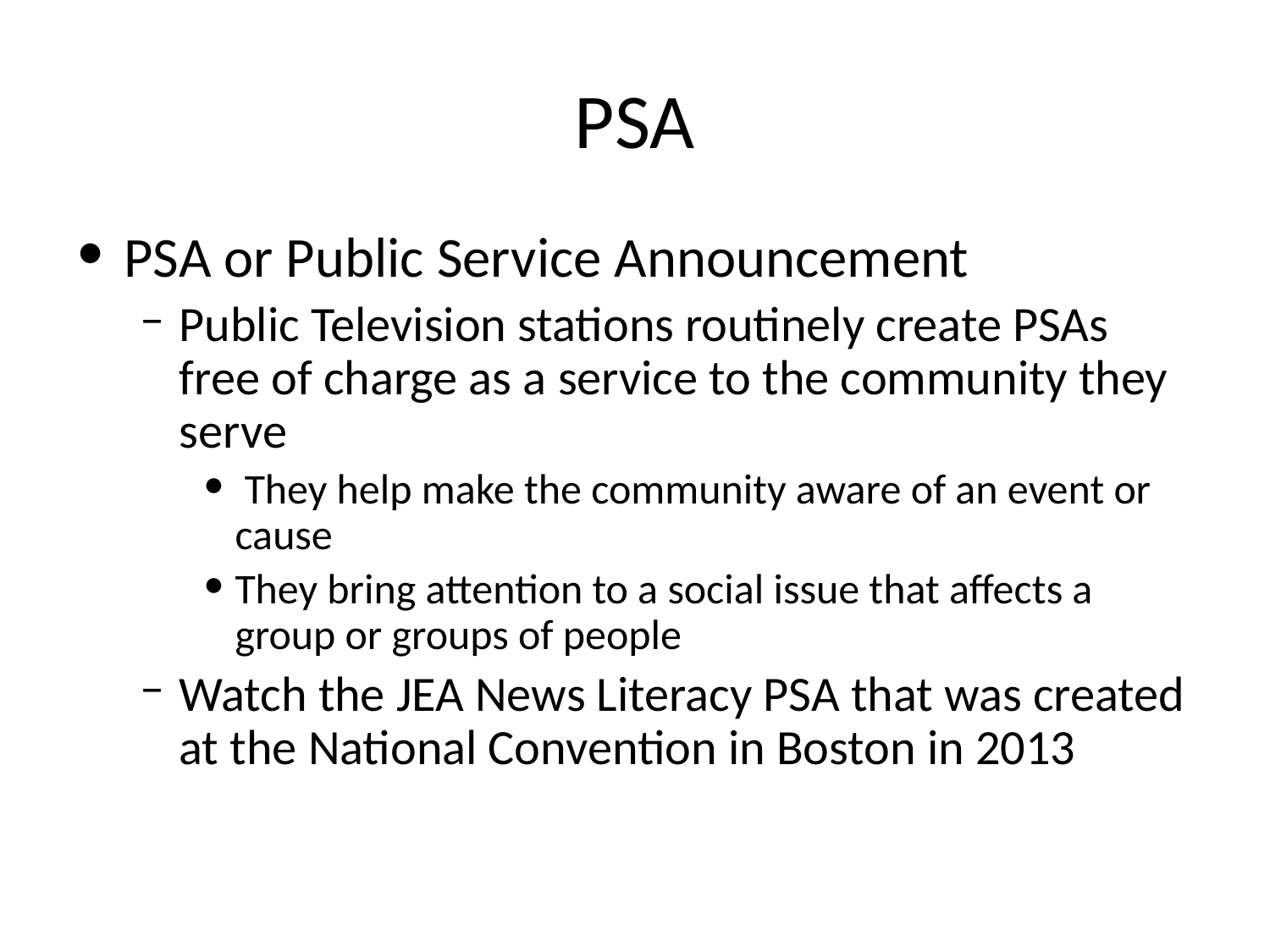

# PSA
PSA or Public Service Announcement
Public Television stations routinely create PSAs free of charge as a service to the community they serve
 They help make the community aware of an event or cause
They bring attention to a social issue that affects a group or groups of people
Watch the JEA News Literacy PSA that was created at the National Convention in Boston in 2013